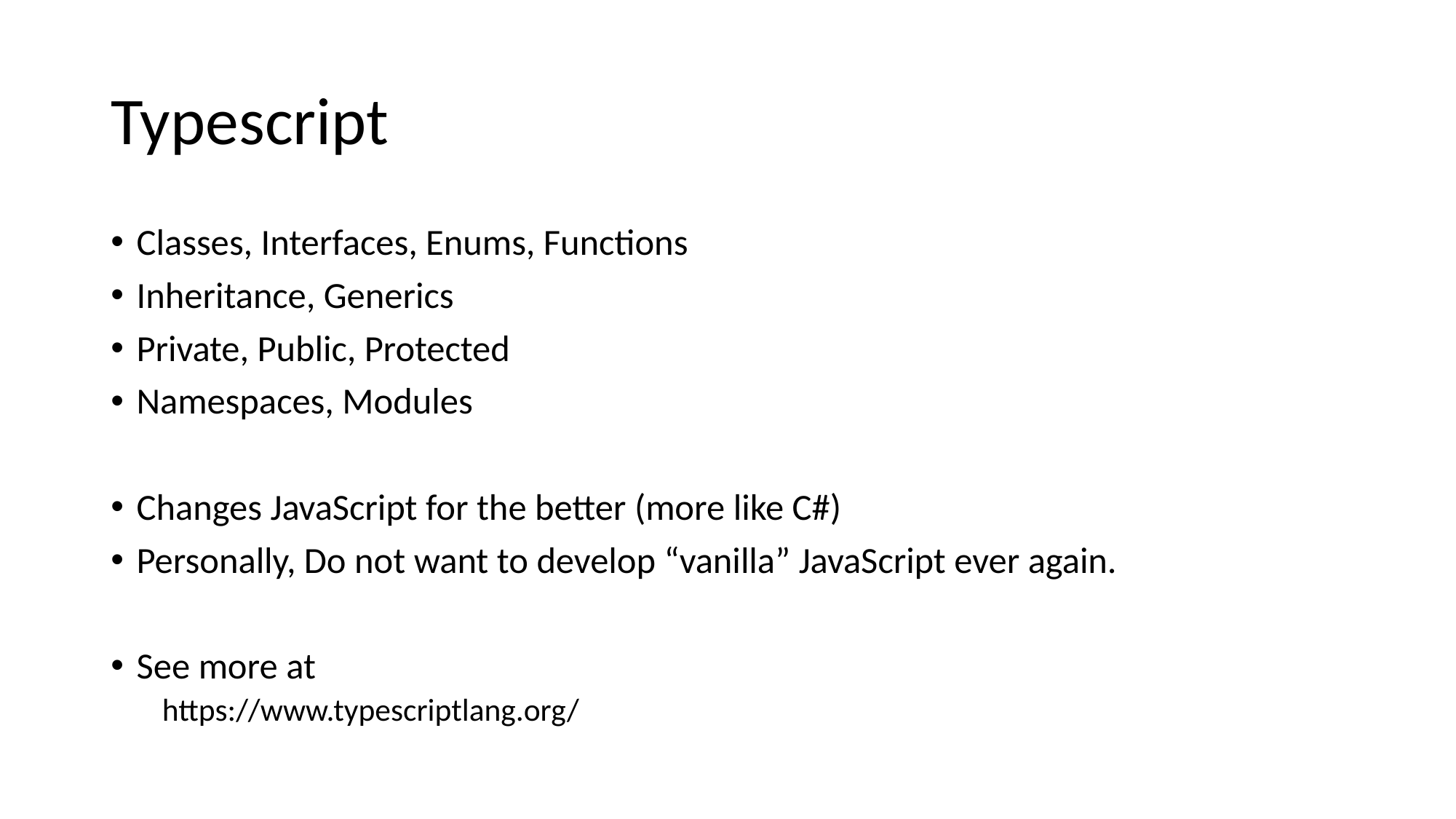

# Typescript
Classes, Interfaces, Enums, Functions
Inheritance, Generics
Private, Public, Protected
Namespaces, Modules

Changes JavaScript for the better (more like C#)
Personally, Do not want to develop “vanilla” JavaScript ever again.

See more at
https://www.typescriptlang.org/